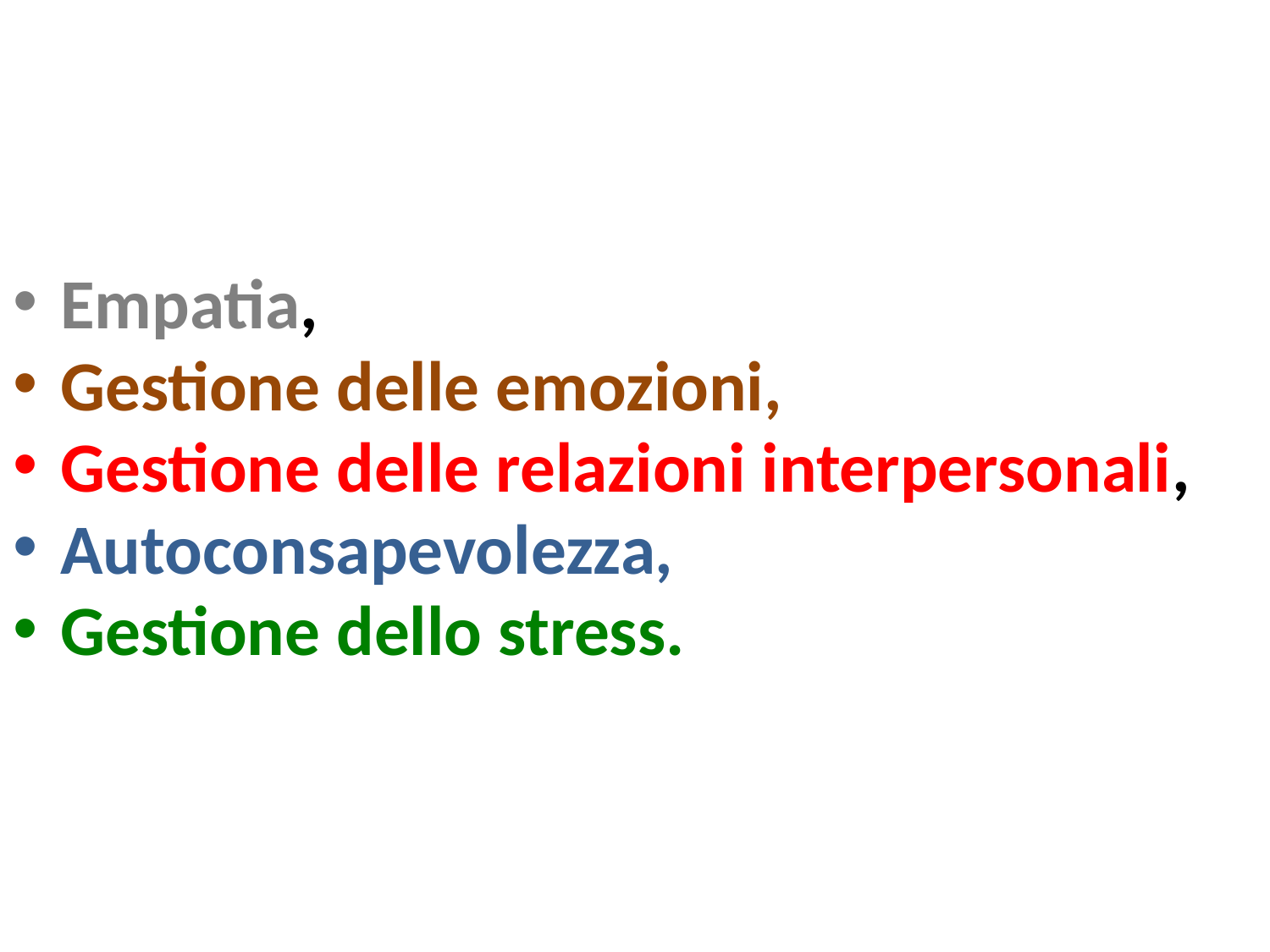

#
Empatia,
Gestione delle emozioni,
Gestione delle relazioni interpersonali,
Autoconsapevolezza,
Gestione dello stress.